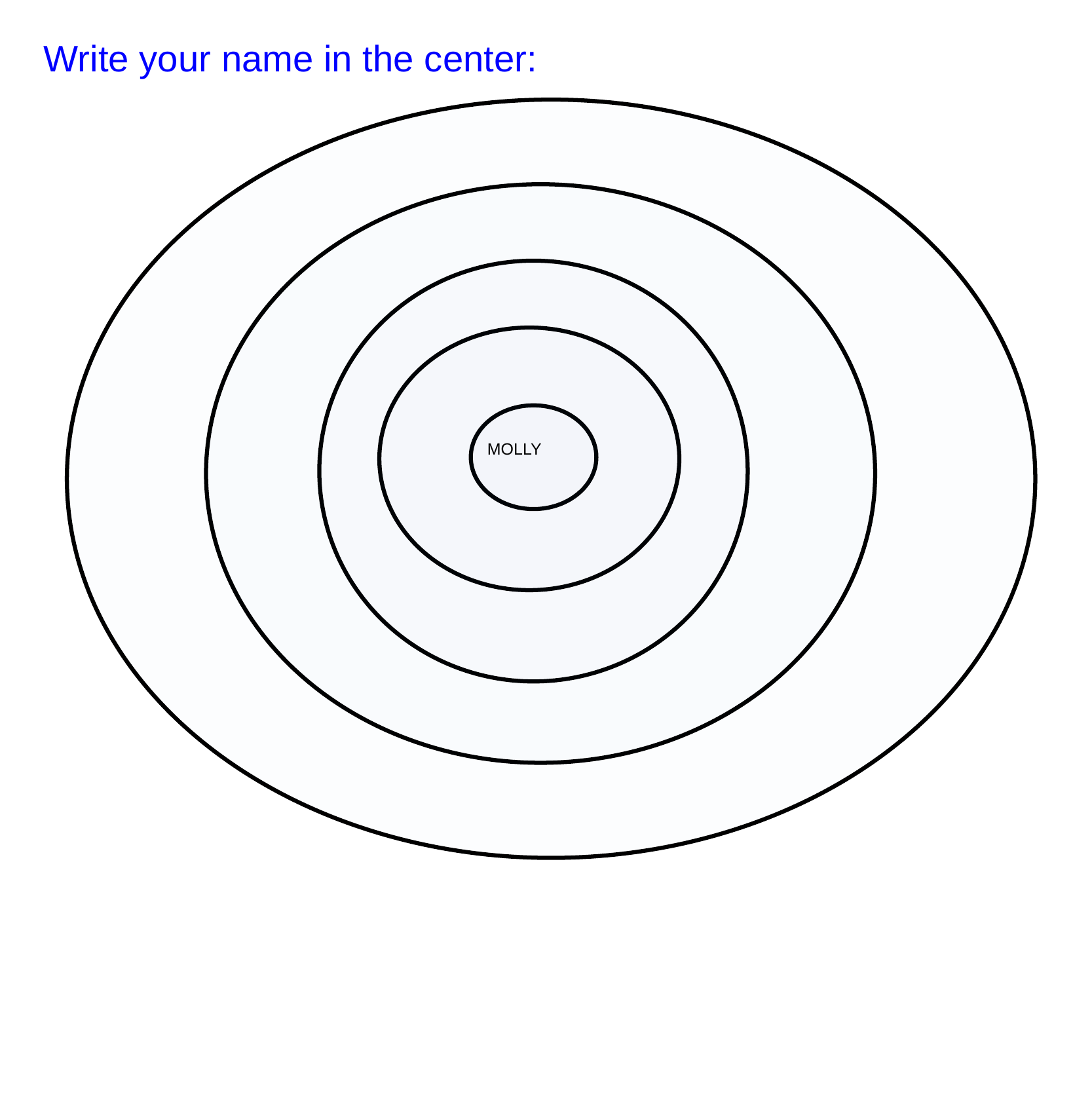

Write your name in the center:

MOLLY